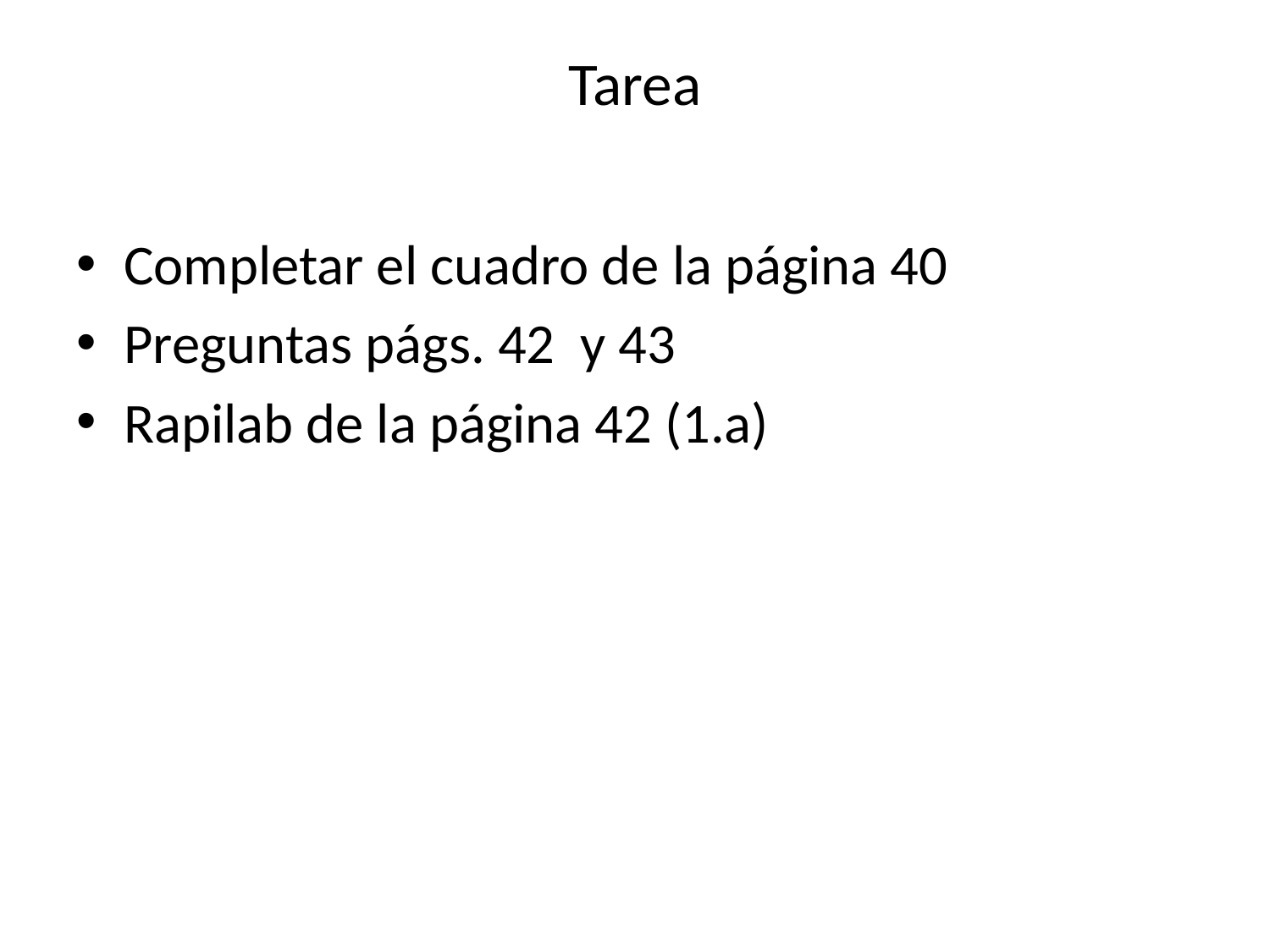

# Tarea
Completar el cuadro de la página 40
Preguntas págs. 42  y 43
Rapilab de la página 42 (1.a)